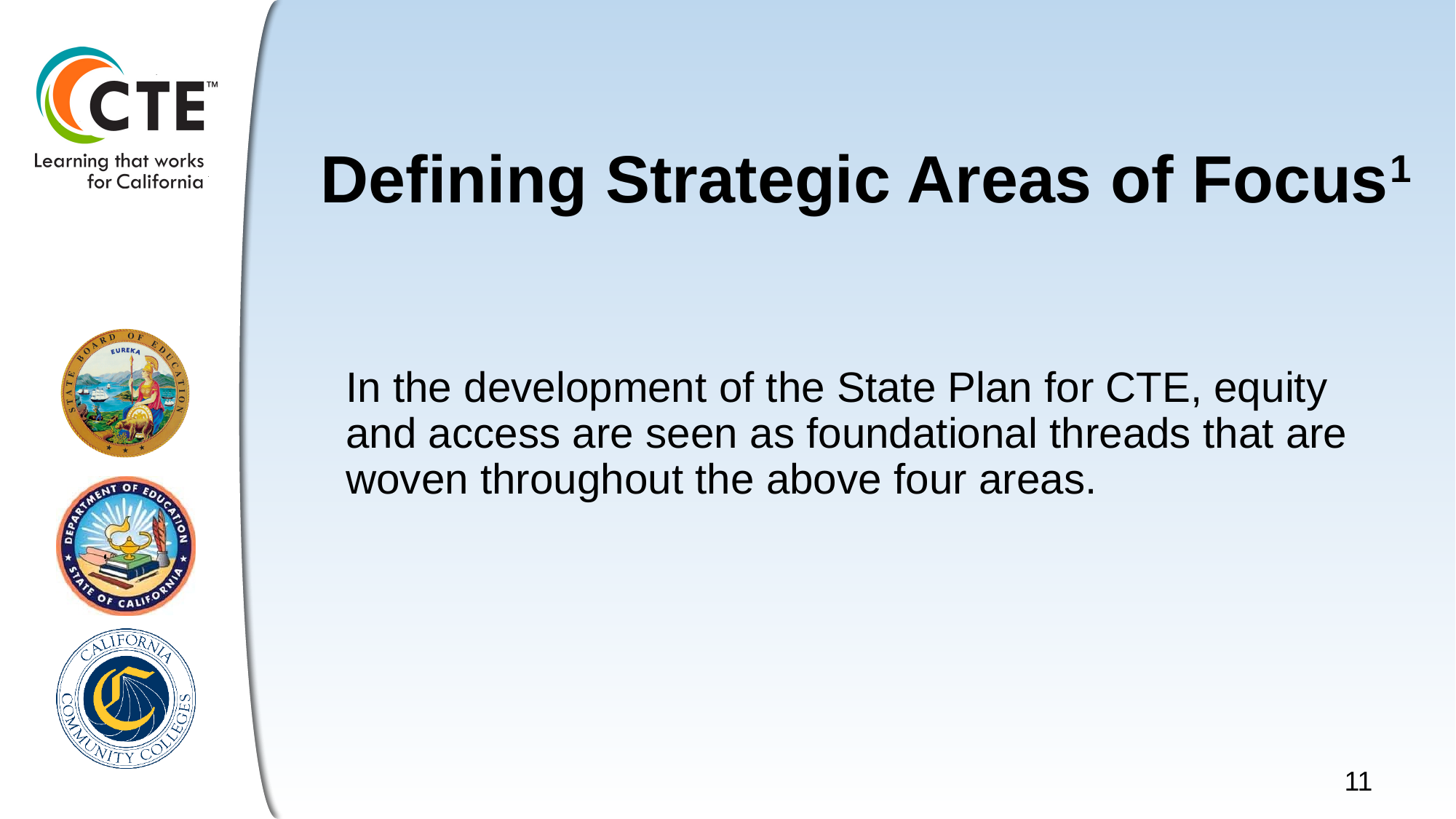

# Defining Strategic Areas of Focus1

In the development of the State Plan for CTE, equity and access are seen as foundational threads that are woven throughout the above four areas.